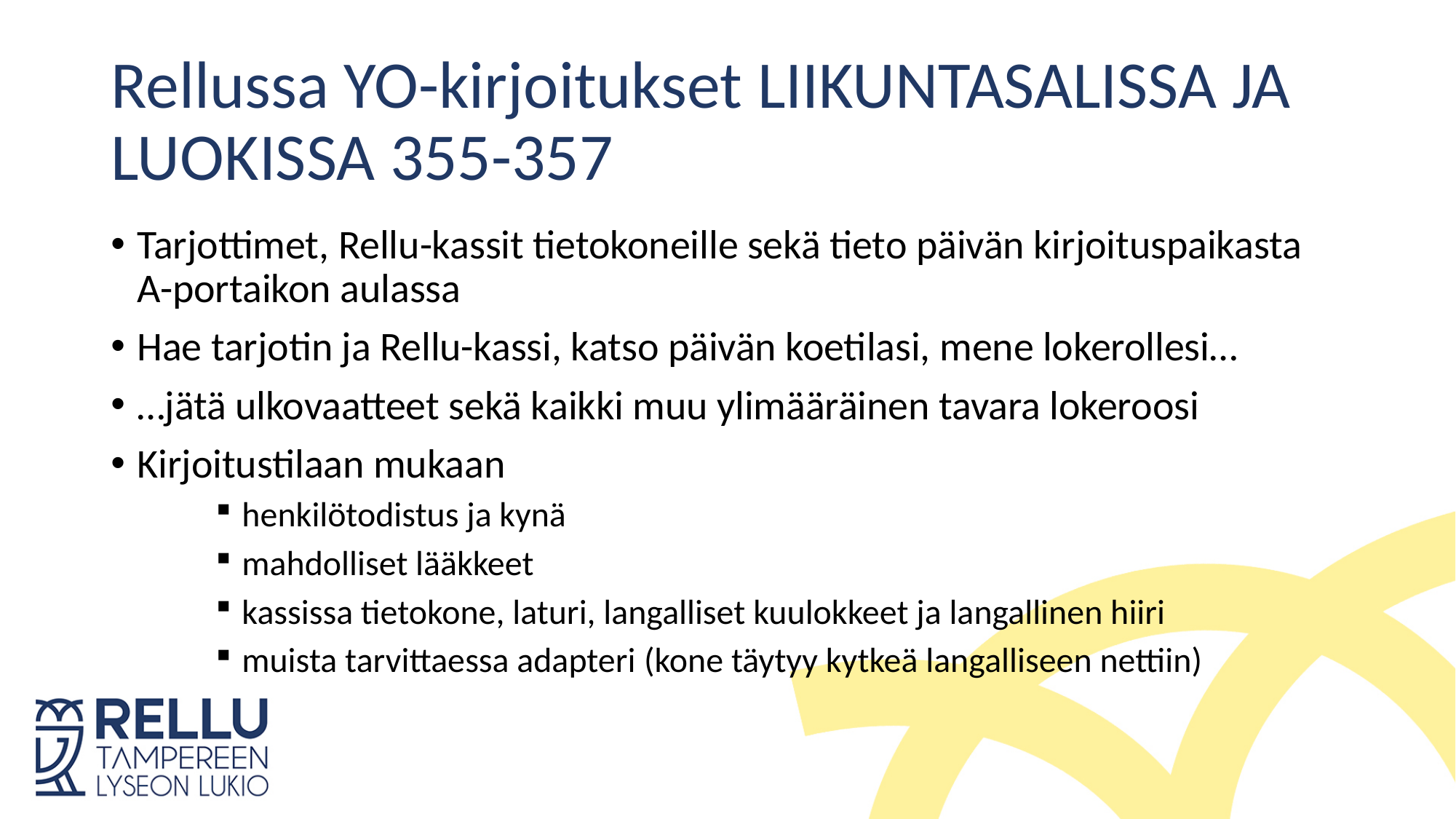

# Rellussa YO-kirjoitukset LIIKUNTASALISSA JA LUOKISSA 355-357
Tarjottimet, Rellu-kassit tietokoneille sekä tieto päivän kirjoituspaikasta A-portaikon aulassa
Hae tarjotin ja Rellu-kassi, katso päivän koetilasi, mene lokerollesi…
…jätä ulkovaatteet sekä kaikki muu ylimääräinen tavara lokeroosi
Kirjoitustilaan mukaan
henkilötodistus ja kynä
mahdolliset lääkkeet
kassissa tietokone, laturi, langalliset kuulokkeet ja langallinen hiiri
muista tarvittaessa adapteri (kone täytyy kytkeä langalliseen nettiin)